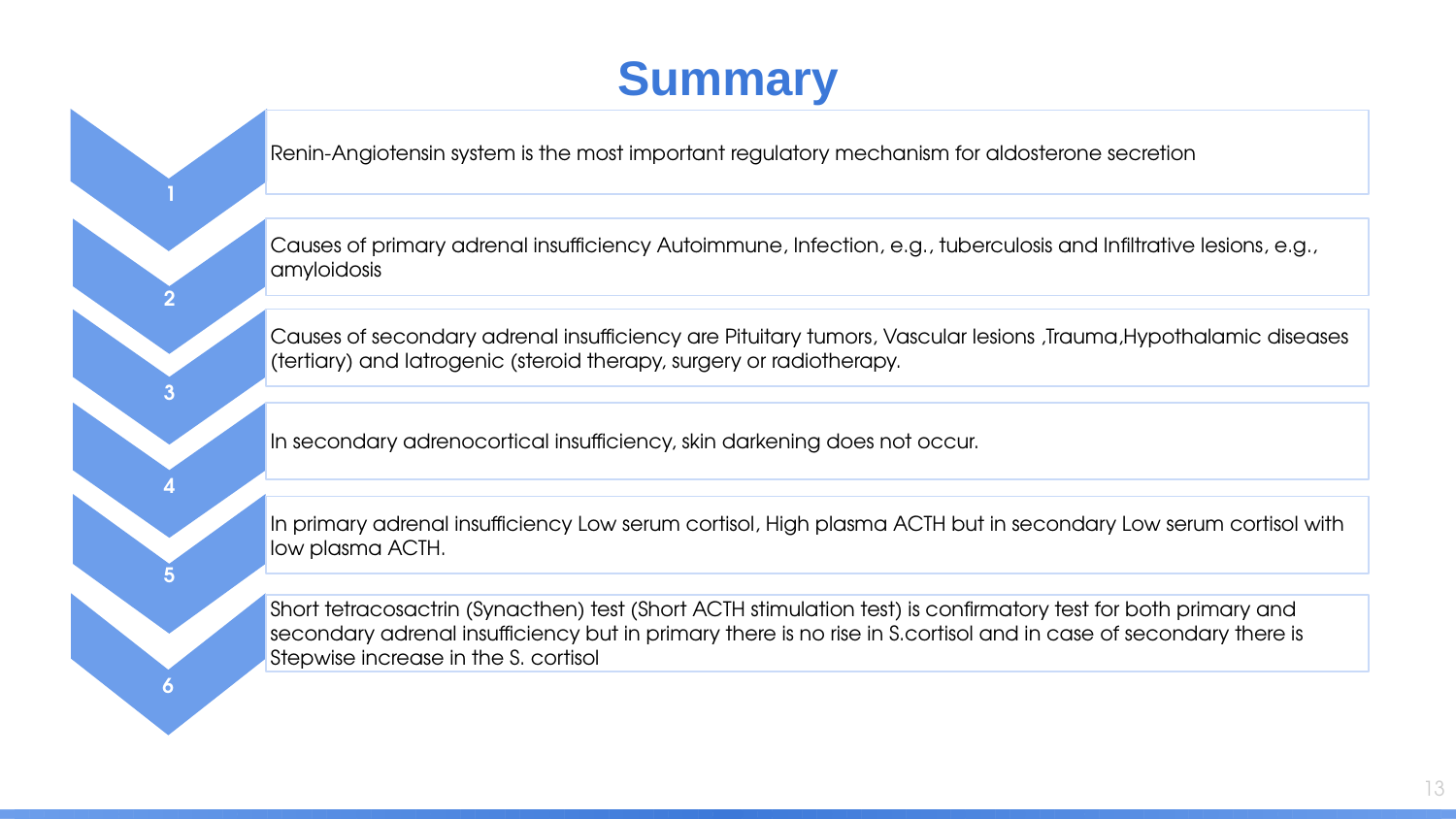

Summary

1
Renin-Angiotensin system is the most important regulatory mechanism for aldosterone secretion
Causes of primary adrenal insufficiency Autoimmune, Infection, e.g., tuberculosis and Infiltrative lesions, e.g., amyloidosis

2

3
Causes of secondary adrenal insufficiency are Pituitary tumors, Vascular lesions ,Trauma,Hypothalamic diseases (tertiary) and Iatrogenic (steroid therapy, surgery or radiotherapy.

4
In secondary adrenocortical insufficiency, skin darkening does not occur.

5
In primary adrenal insufficiency Low serum cortisol, High plasma ACTH but in secondary Low serum cortisol with low plasma ACTH.

6
Short tetracosactrin (Synacthen) test (Short ACTH stimulation test) is confirmatory test for both primary and secondary adrenal insufficiency but in primary there is no rise in S.cortisol and in case of secondary there is Stepwise increase in the S. cortisol
13